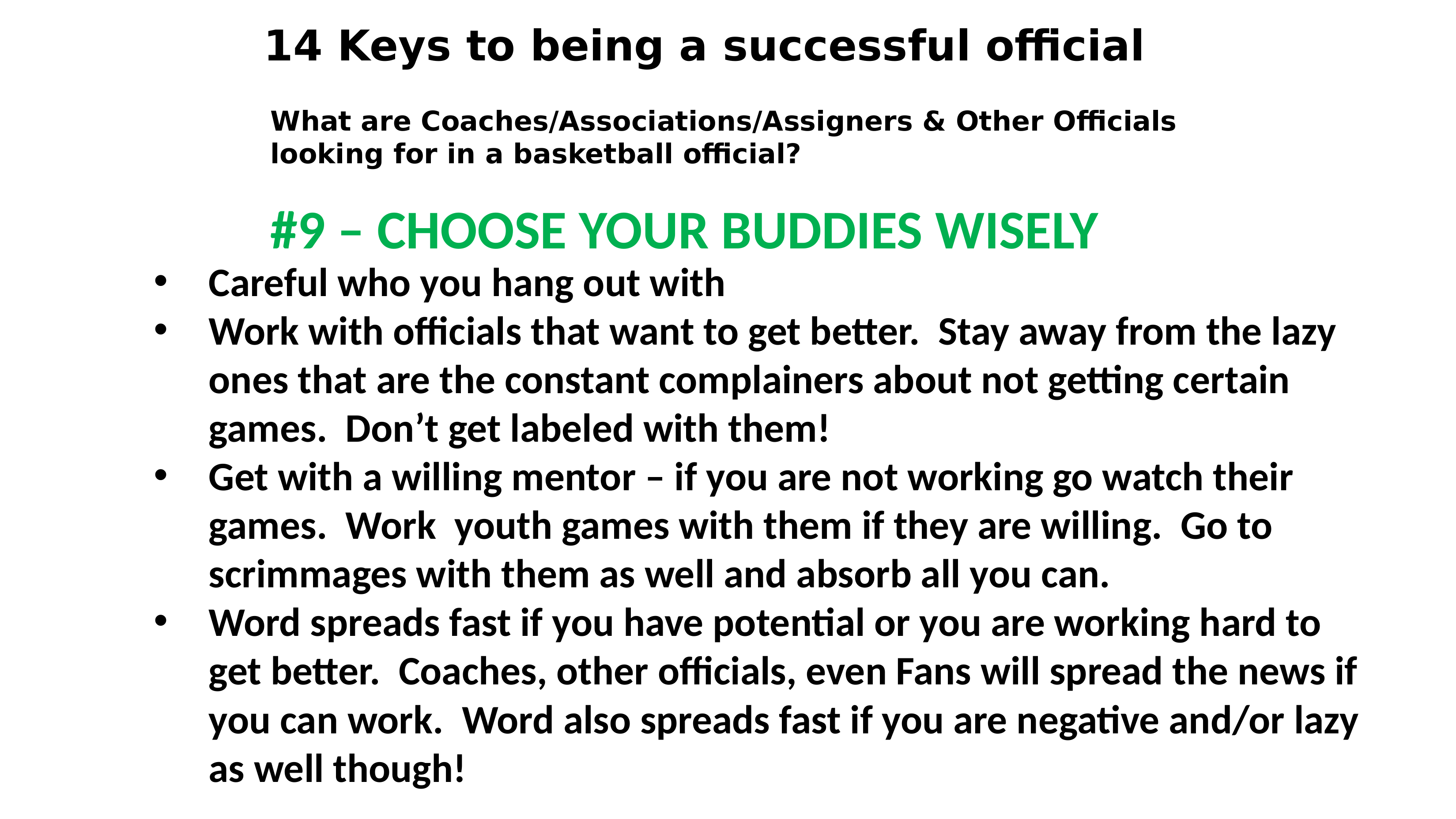

# 14 Keys to being a successful official
What are Coaches/Associations/Assigners & Other Officials looking for in a basketball official?

#9 – CHOOSE YOUR BUDDIES WISELY

Careful who you hang out with
Work with officials that want to get better.  Stay away from the lazy ones that are the constant complainers about not getting certain games.  Don’t get labeled with them!
Get with a willing mentor – if you are not working go watch their games.  Work  youth games with them if they are willing.  Go to scrimmages with them as well and absorb all you can.
Word spreads fast if you have potential or you are working hard to get better.  Coaches, other officials, even Fans will spread the news if you can work.  Word also spreads fast if you are negative and/or lazy as well though!